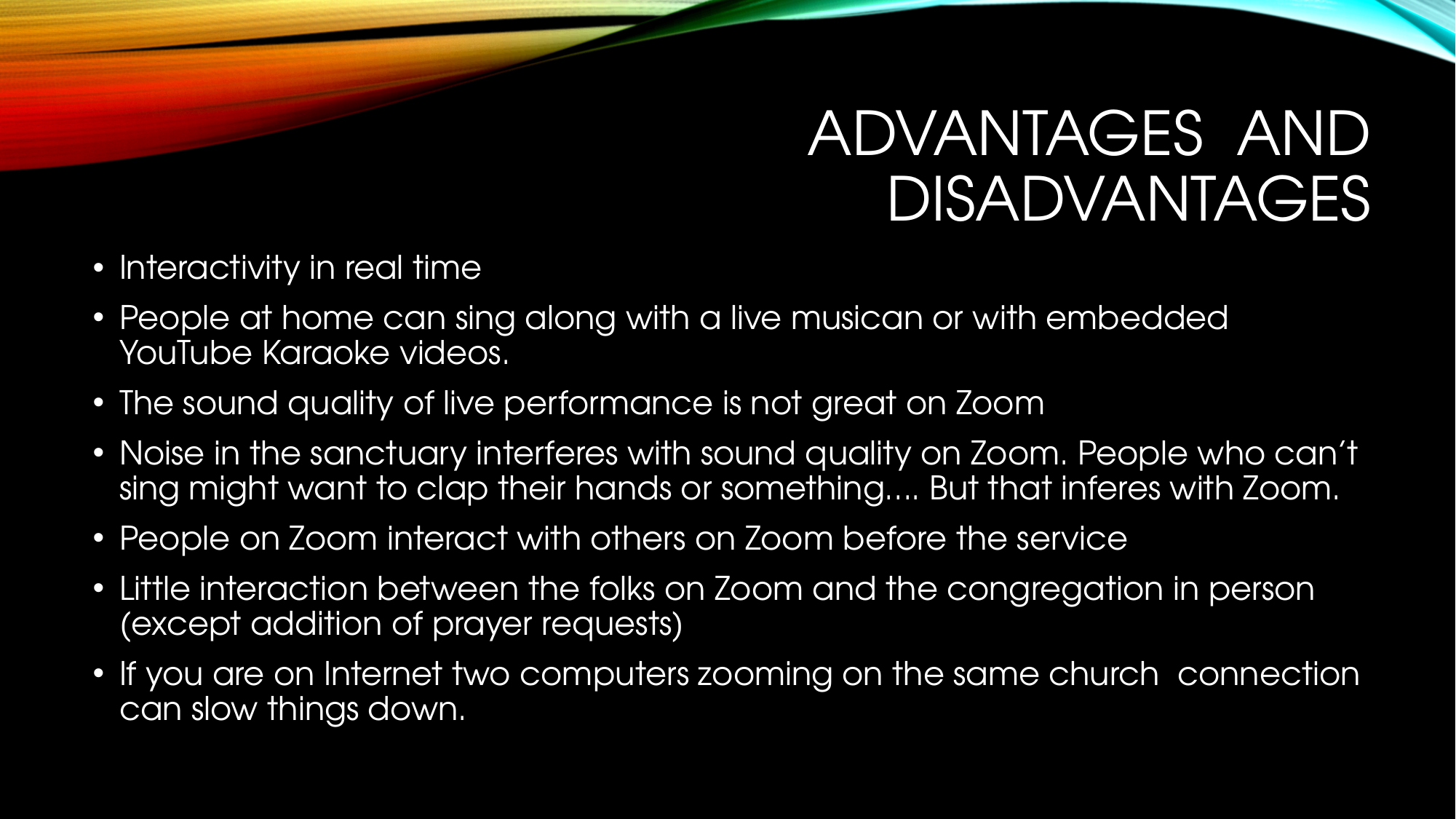

# Advantages  and disadvantages
Interactivity in real time
People at home can sing along with a live musican or with embedded YouTube Karaoke videos.
The sound quality of live performance is not great on Zoom
Noise in the sanctuary interferes with sound quality on Zoom. People who can’t sing might want to clap their hands or something…. But that inferes with Zoom.
People on Zoom interact with others on Zoom before the service
Little interaction between the folks on Zoom and the congregation in person (except addition of prayer requests)
If you are on Internet two computers zooming on the same church  connection can slow things down.